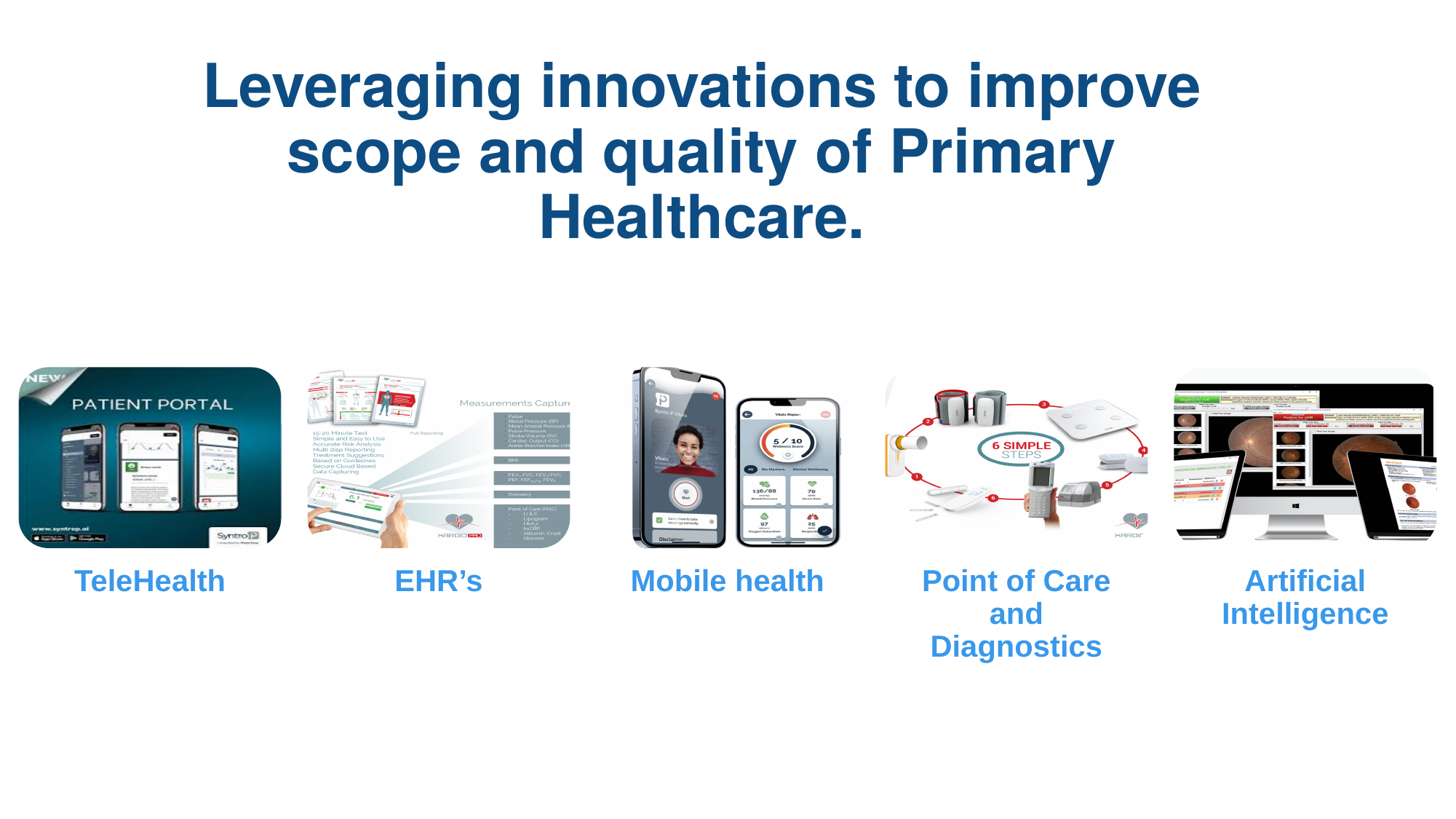

# Leveraging innovations to improve scope and quality of Primary Healthcare.
TeleHealth
EHR’s
Mobile health
Point of Care and Diagnostics
Artificial Intelligence